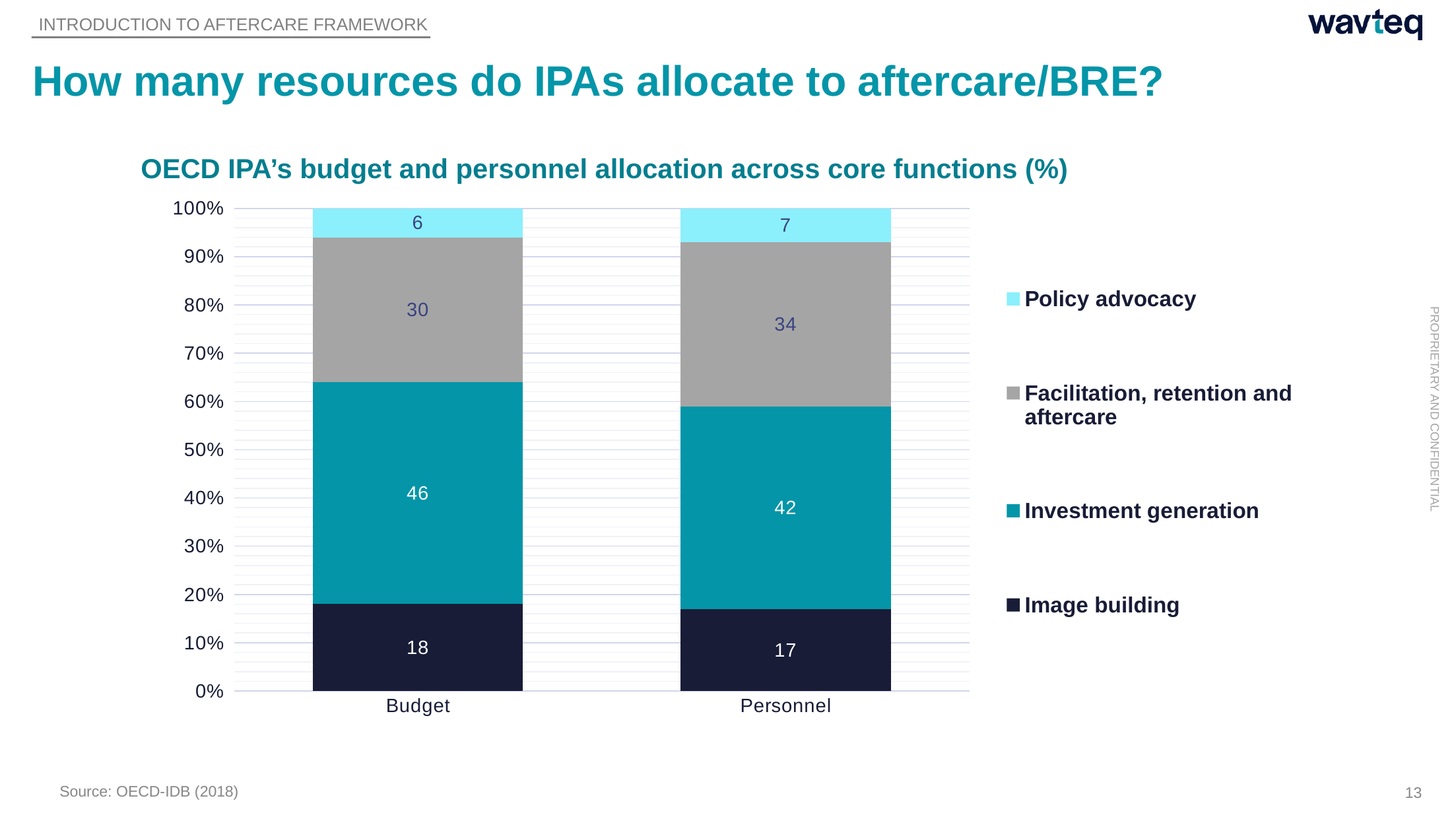

INTRODUCTION TO AFTERCARE FRAMEWORK
# How many resources do IPAs allocate to aftercare/BRE?
OECD IPA’s budget and personnel allocation across core functions (%)

### Chart

| Category | Image building | Investment generation | Facilitation, retention and aftercare | Policy advocacy |
|---|---|---|---|---|
| Budget | 18.0 | 46.0 | 30.0 | 6.0 |
| Personnel | 17.0 | 42.0 | 34.0 | 7.0 |
Source: OECD-IDB (2018)